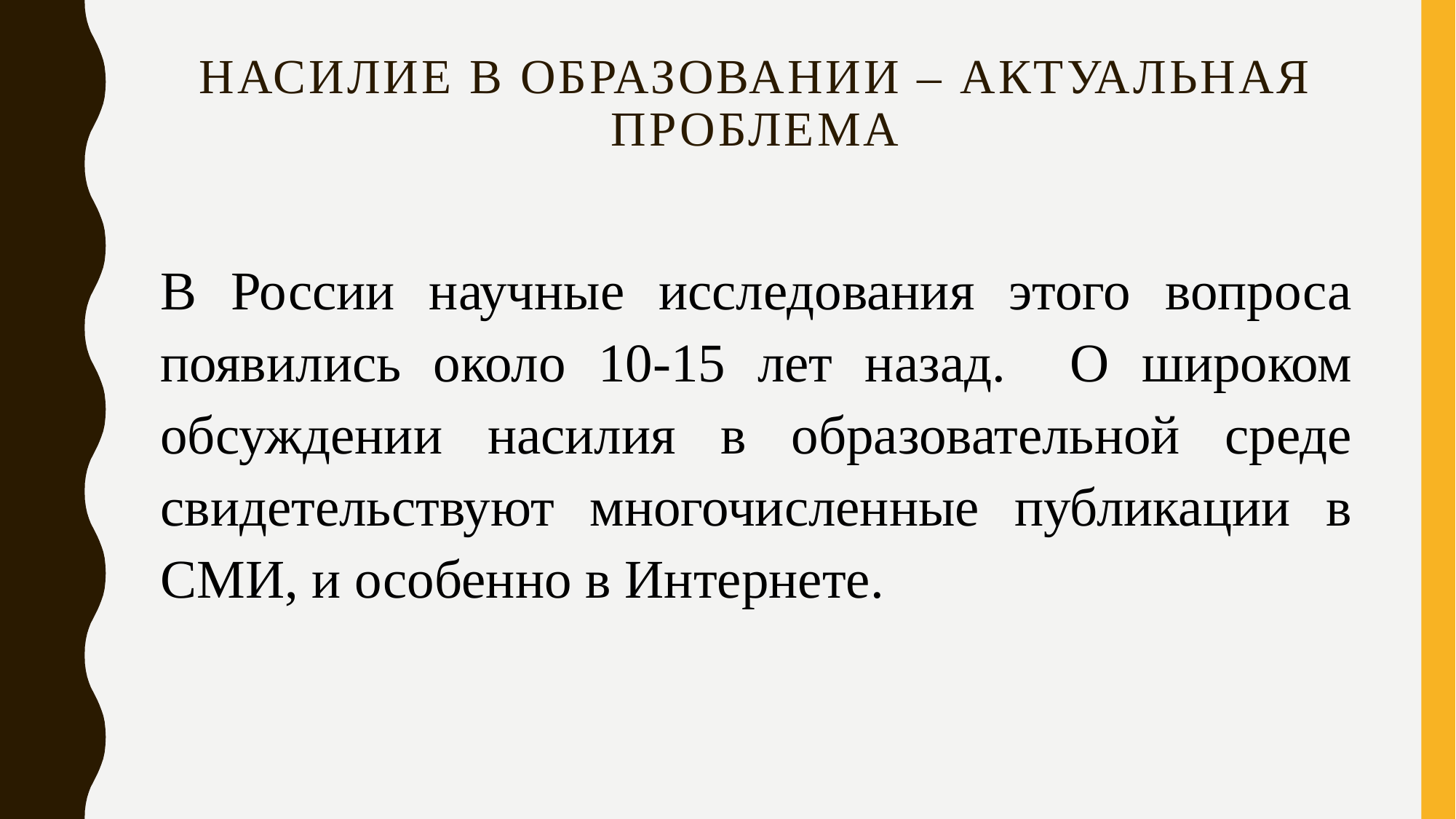

# Насилие в образовании – актуальная проблема
В России научные исследования этого вопроса появились около 10-15 лет назад.  О широком обсуждении насилия в образовательной среде свидетельствуют многочисленные публикации в СМИ, и особенно в Интернете.